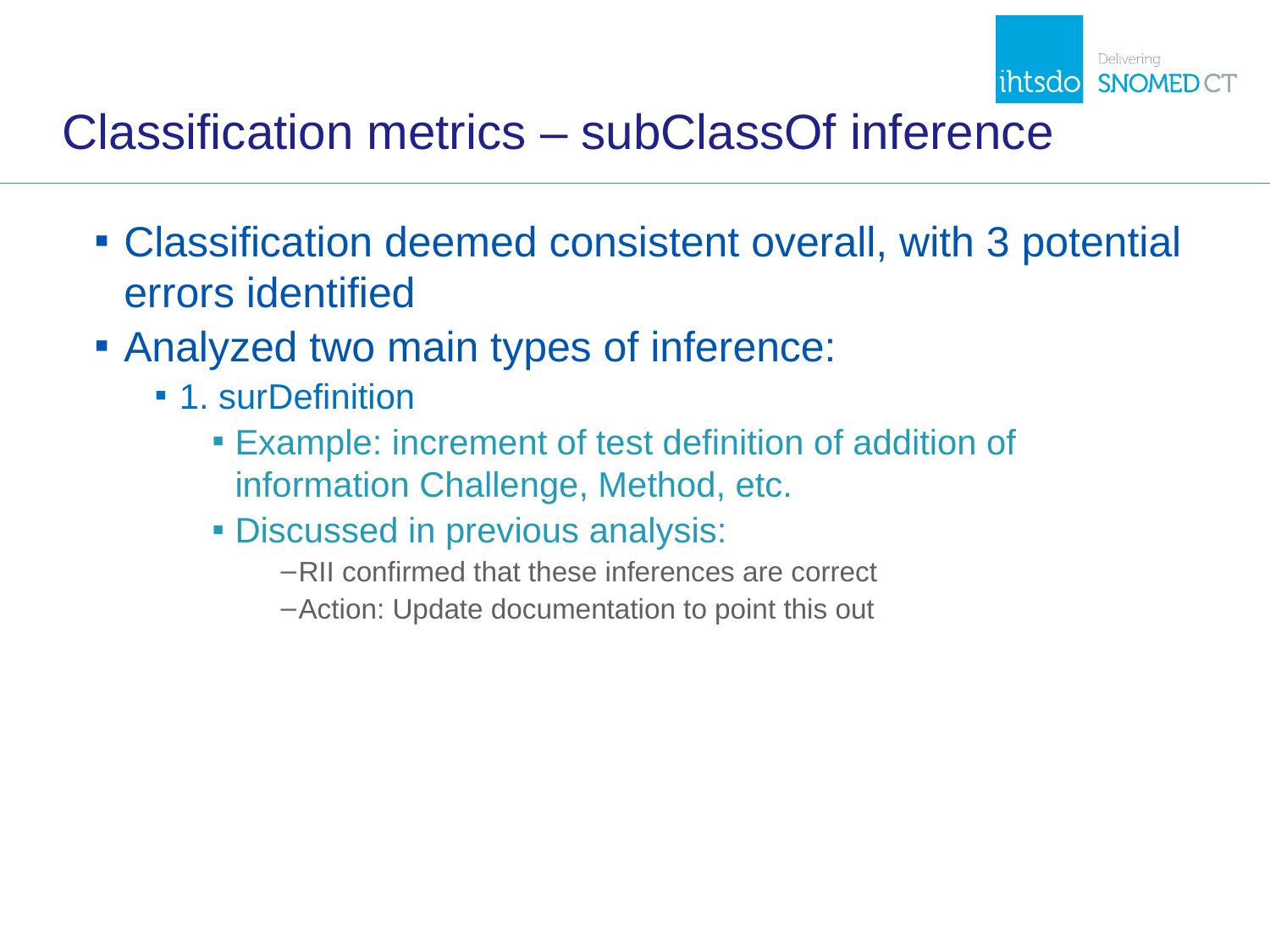

# Classification metrics – subClassOf inference
Classification deemed consistent overall, with 3 potential errors identified
Analyzed two main types of inference:
1. surDefinition
Example: increment of test definition of addition of information Challenge, Method, etc.
Discussed in previous analysis:
RII confirmed that these inferences are correct
Action: Update documentation to point this out